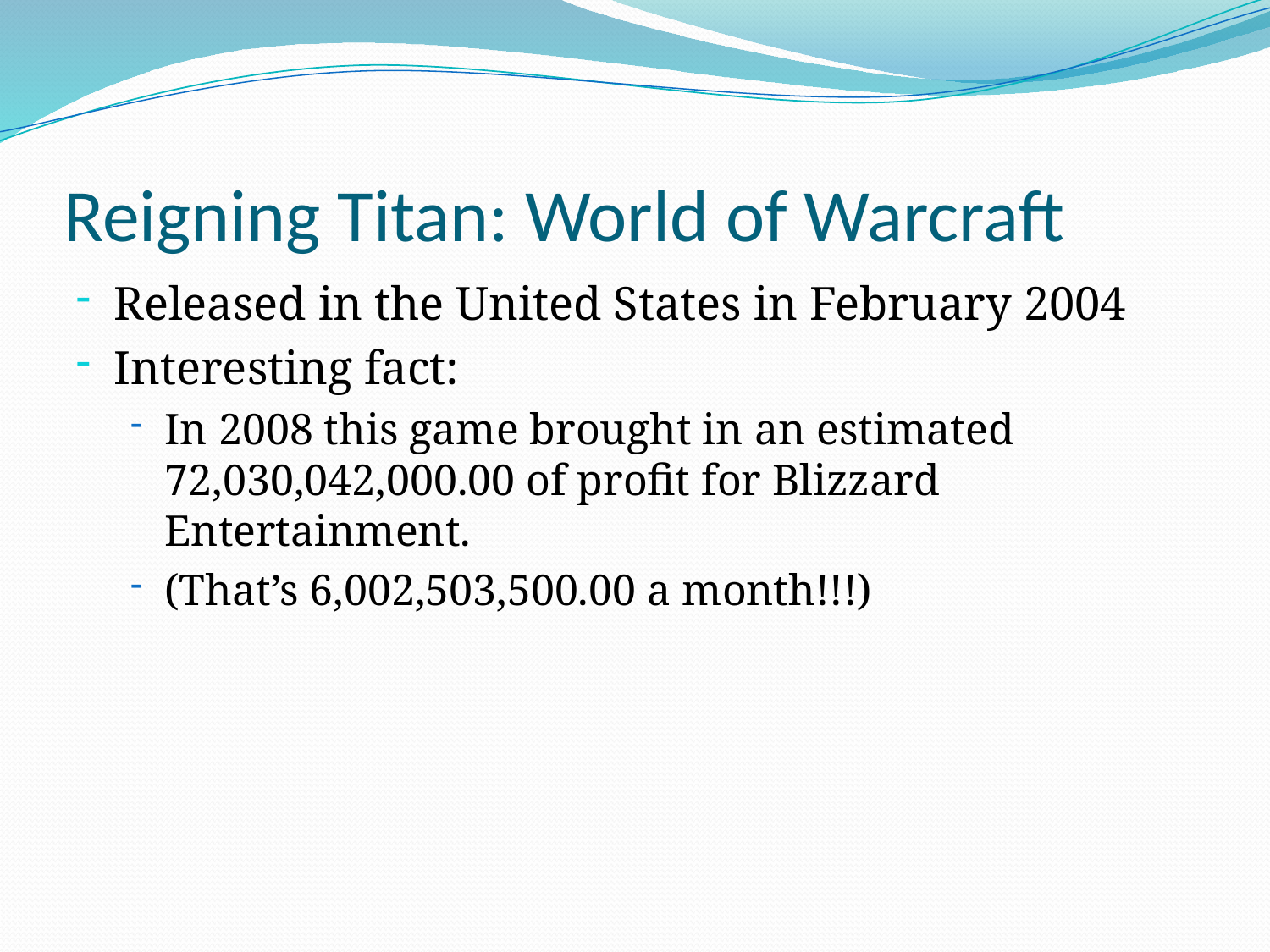

# Reigning Titan: World of Warcraft
Released in the United States in February 2004
Interesting fact:
In 2008 this game brought in an estimated 72,030,042,000.00 of profit for Blizzard Entertainment.
(That’s 6,002,503,500.00 a month!!!)